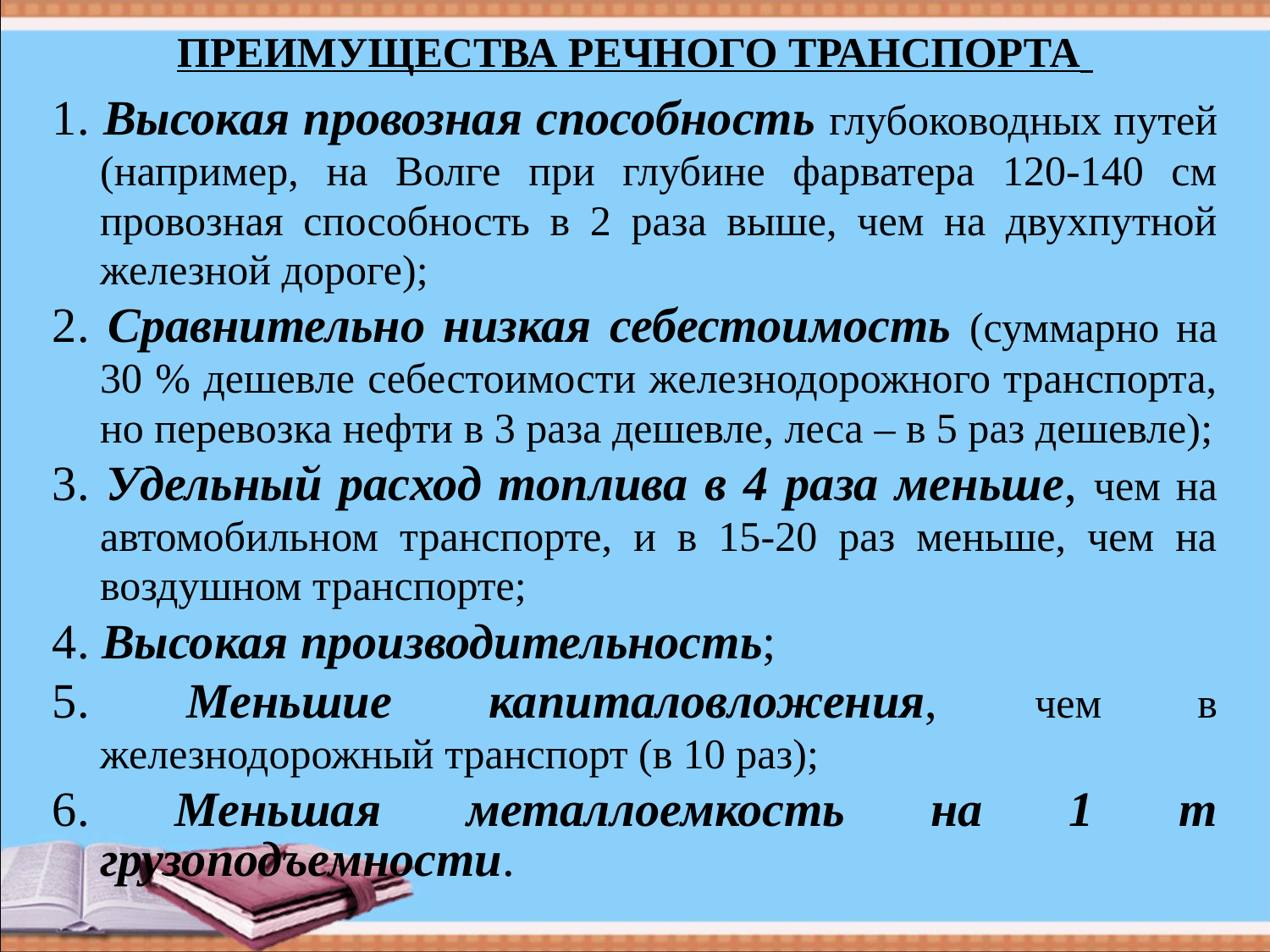

# ПРЕИМУЩЕСТВА РЕЧНОГО ТРАНСПОРТА
1. Высокая провозная способность глубоководных путей (например, на Волге при глубине фарватера 120-140 см провозная способность в 2 раза выше, чем на двухпутной железной дороге);
2. Сравнительно низкая себестоимость (суммарно на 30 % дешевле себестоимости железнодорожного транспорта, но перевозка нефти в 3 раза дешевле, леса – в 5 раз дешевле);
3. Удельный расход топлива в 4 раза меньше, чем на автомобильном транспорте, и в 15-20 раз меньше, чем на воздушном транспорте;
4. Высокая производительность;
5. Меньшие капиталовложения, чем в железнодорожный транспорт (в 10 раз);
6. Меньшая металлоемкость на 1 т грузоподъемности.